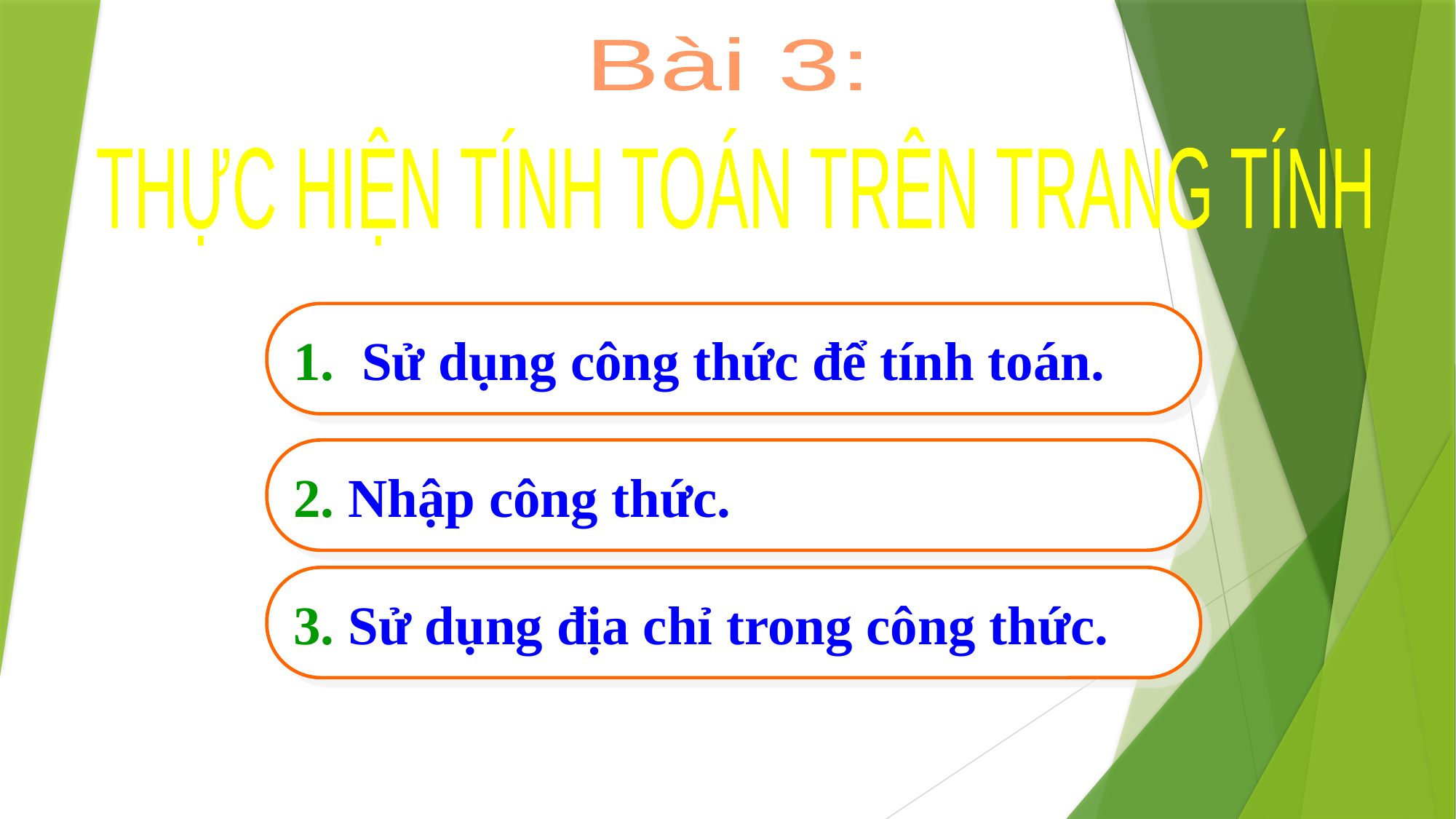

Bài 3:
THỰC HIỆN TÍNH TOÁN TRÊN TRANG TÍNH
1.  Sử dụng công thức để tính toán.
2. Nhập công thức.
3. Sử dụng địa chỉ trong công thức.